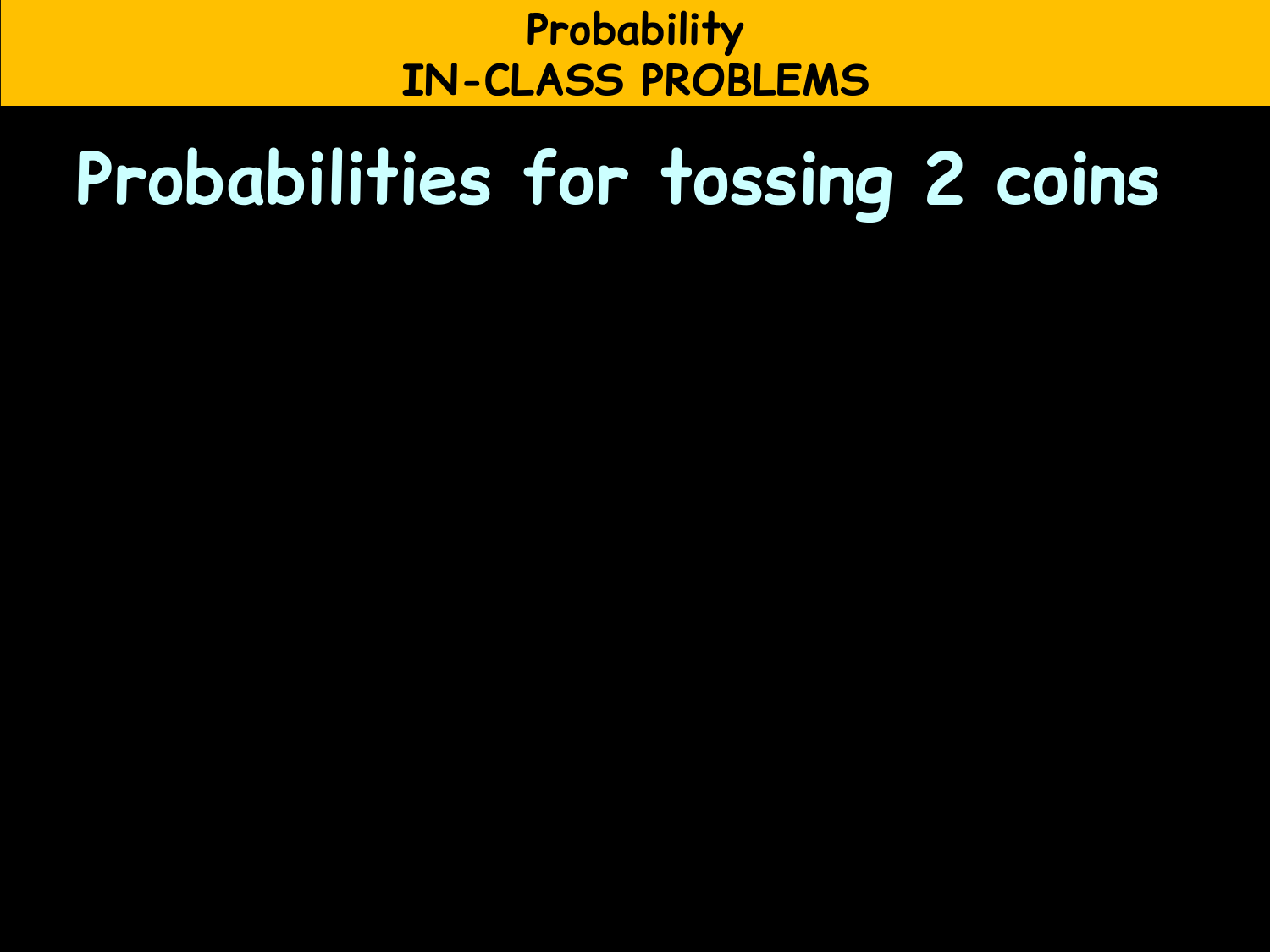

Probability
IN-CLASS PROBLEMS
Probabilities for tossing 2 coins